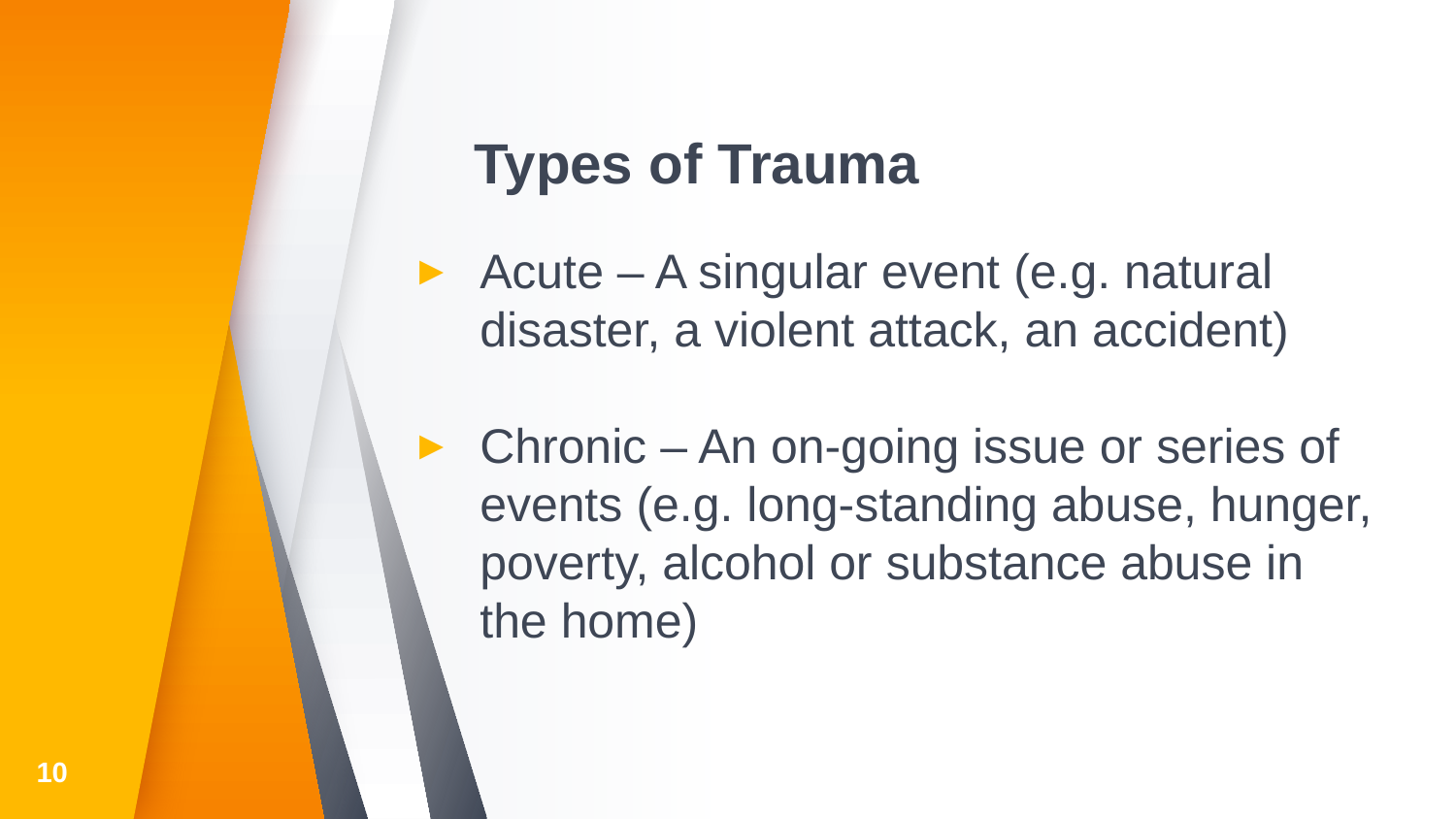

# Types of Trauma
Acute – A singular event (e.g. natural disaster, a violent attack, an accident)

Chronic – An on-going issue or series of events (e.g. long-standing abuse, hunger, poverty, alcohol or substance abuse in the home)
10